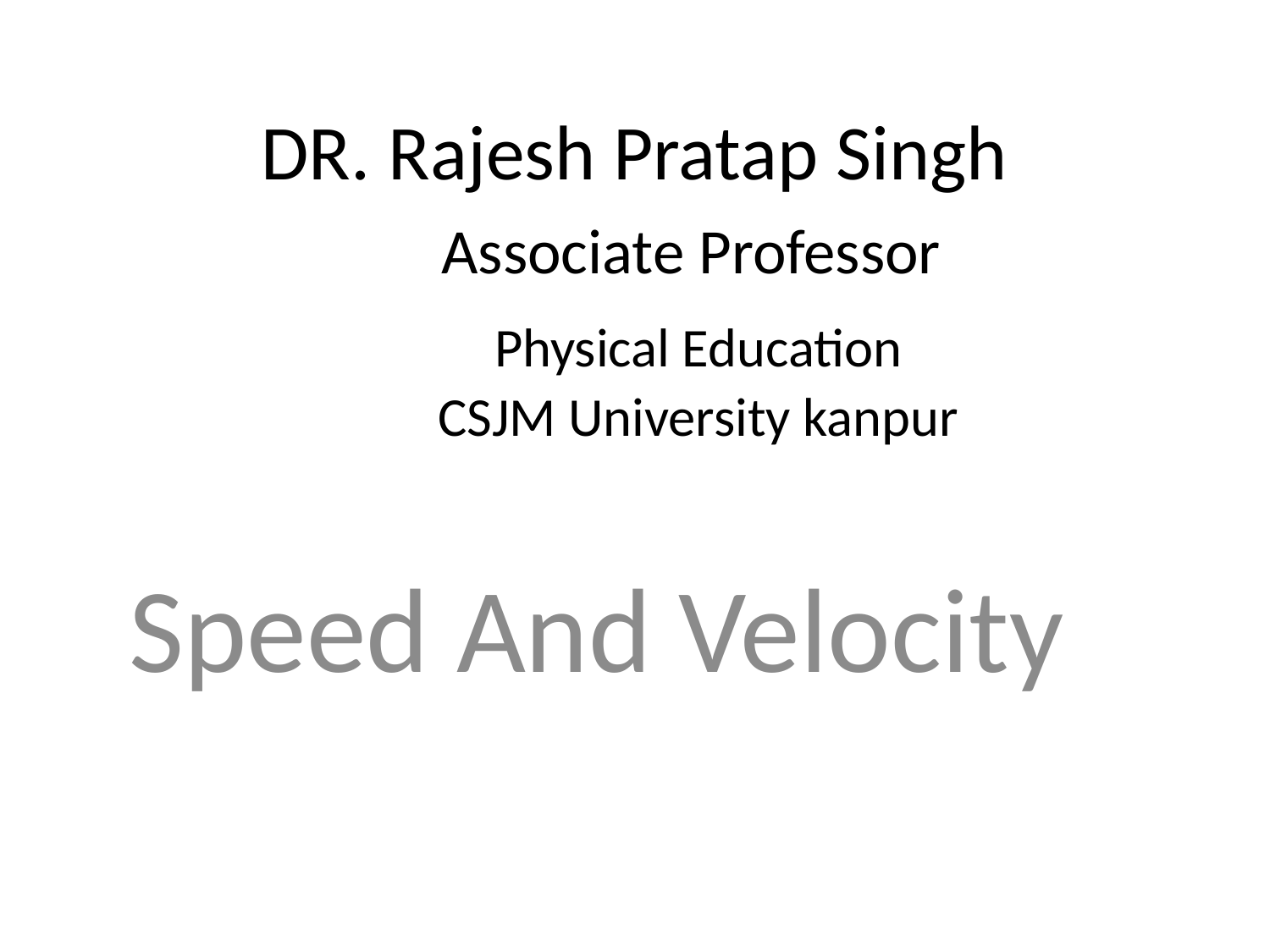

# DR. Rajesh Pratap Singh Associate Professor Physical Education CSJM University kanpur
Speed And Velocity